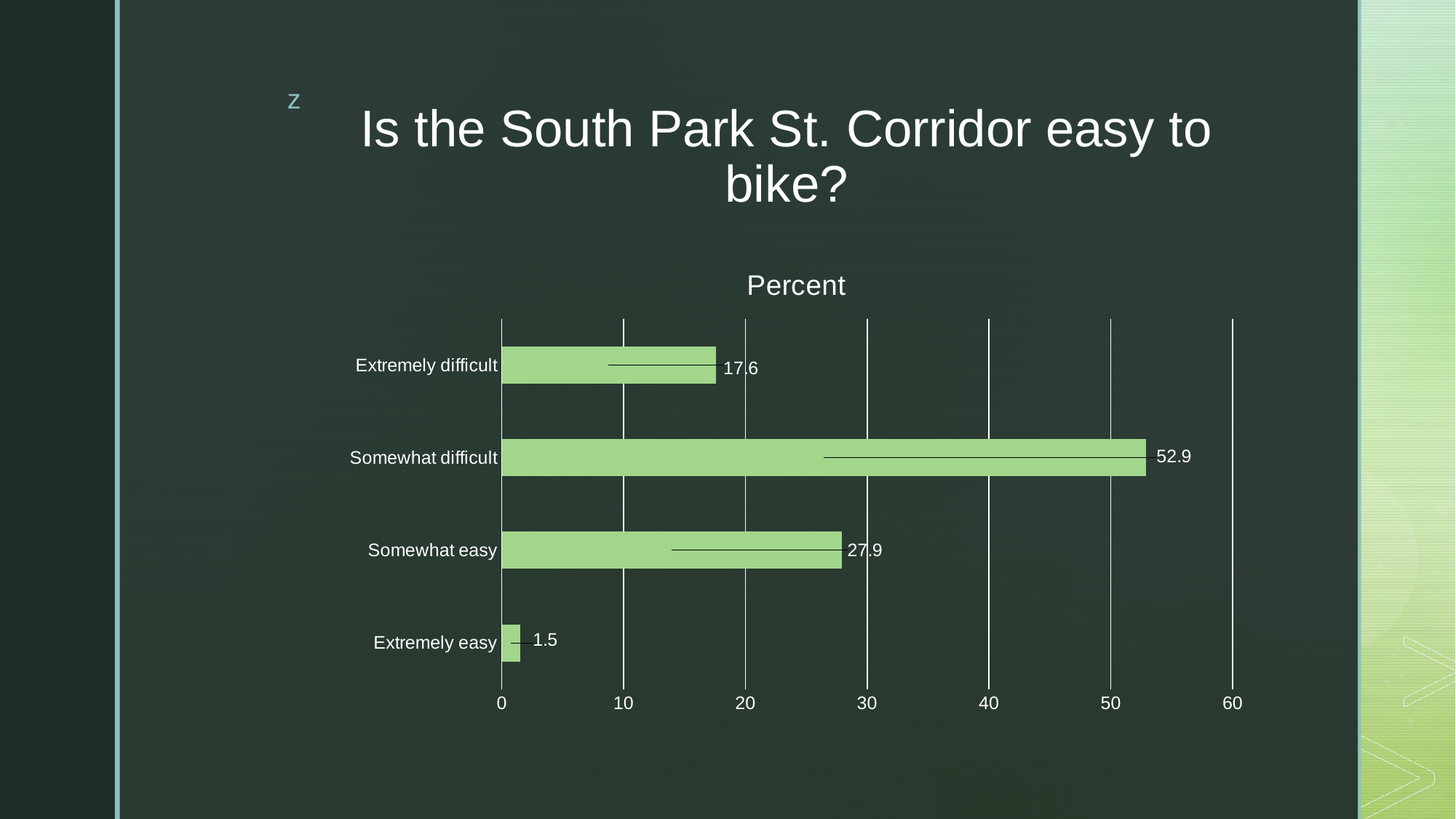

# Is the South Park St. Corridor easy to bike?

### Chart:

| Category | Percent |
|---|---|
| Extremely easy | 1.5 |
| Somewhat easy | 27.9 |
| Somewhat difficult | 52.9 |
| Extremely difficult | 17.6 |